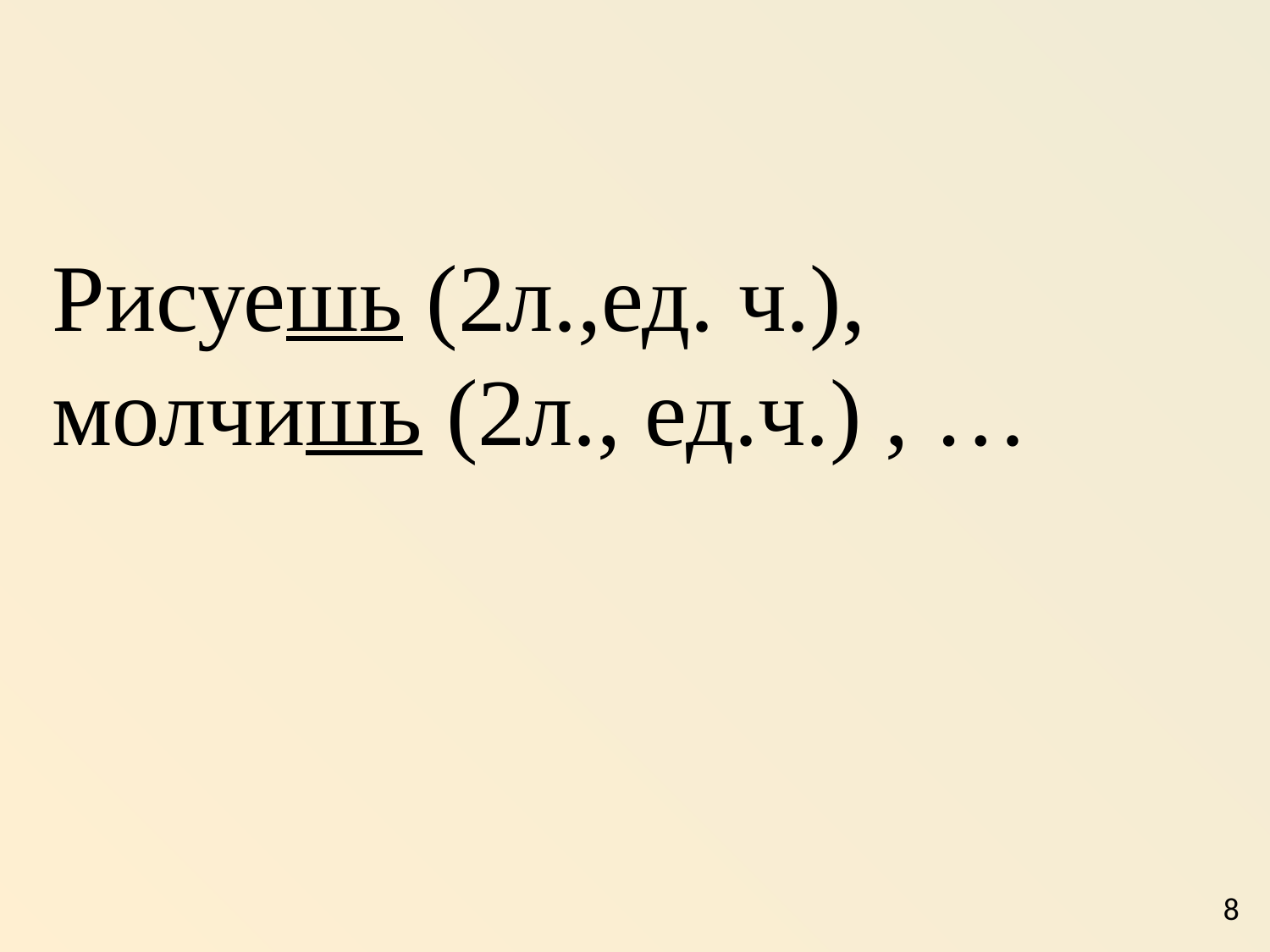

Рисуешь (2л.,ед. ч.),  молчишь (2л., ед.ч.) , …
8